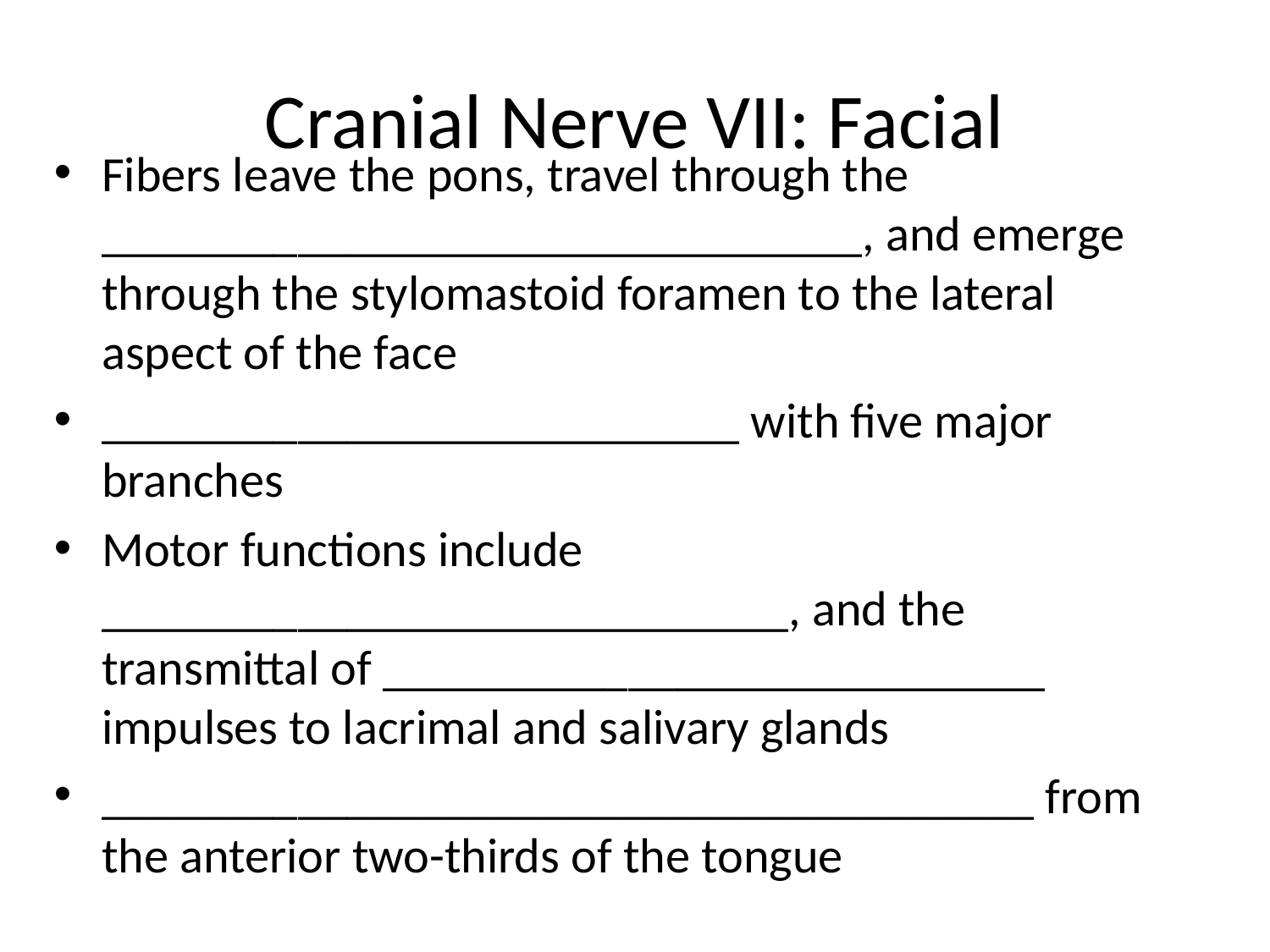

# Cranial Nerve VII: Facial
Fibers leave the pons, travel through the _______________________________, and emerge through the stylomastoid foramen to the lateral aspect of the face
__________________________ with five major branches
Motor functions include ____________________________, and the transmittal of ___________________________ impulses to lacrimal and salivary glands
______________________________________ from the anterior two-thirds of the tongue